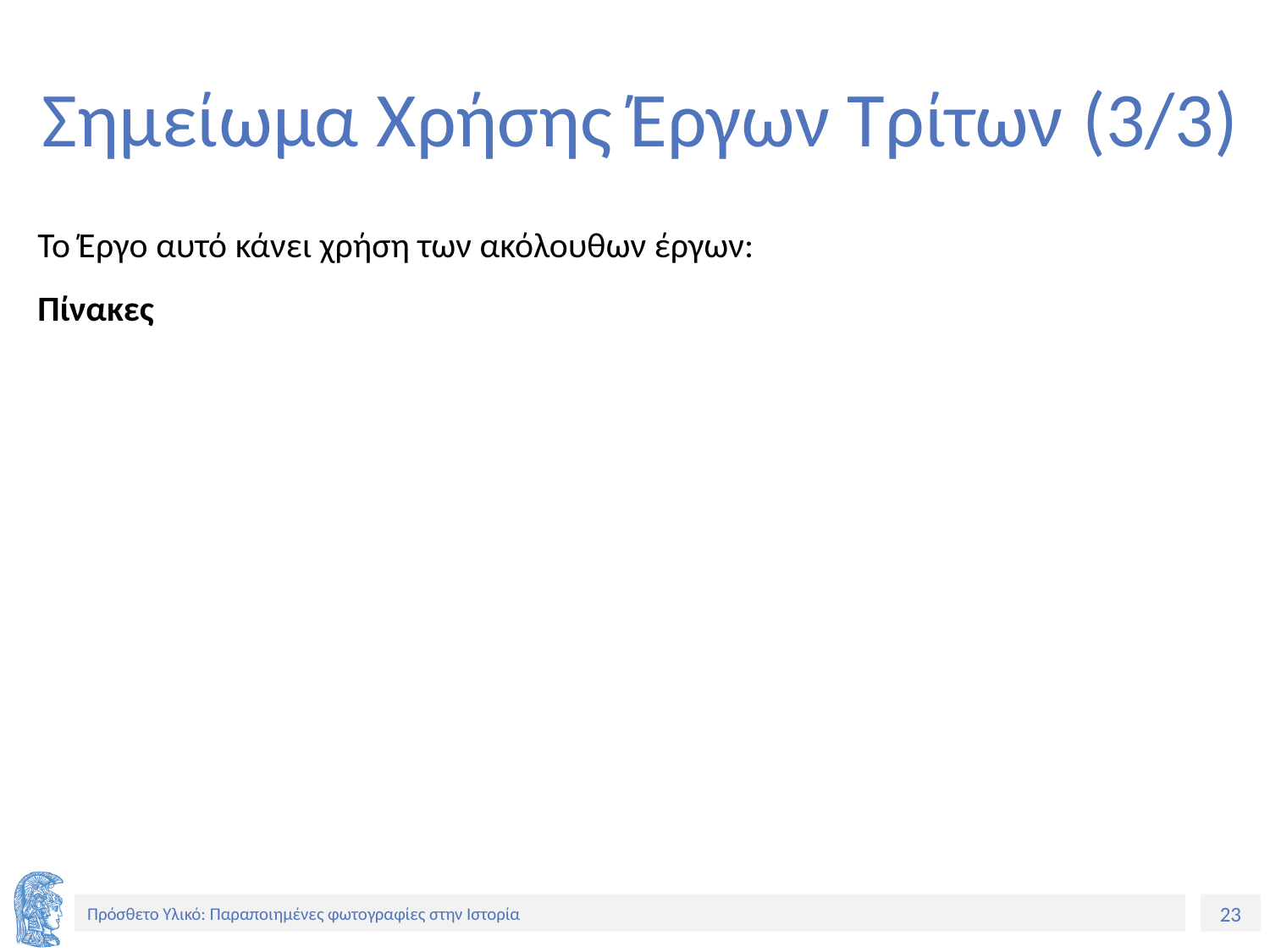

# Σημείωμα Χρήσης Έργων Τρίτων (3/3)
Το Έργο αυτό κάνει χρήση των ακόλουθων έργων:
Πίνακες